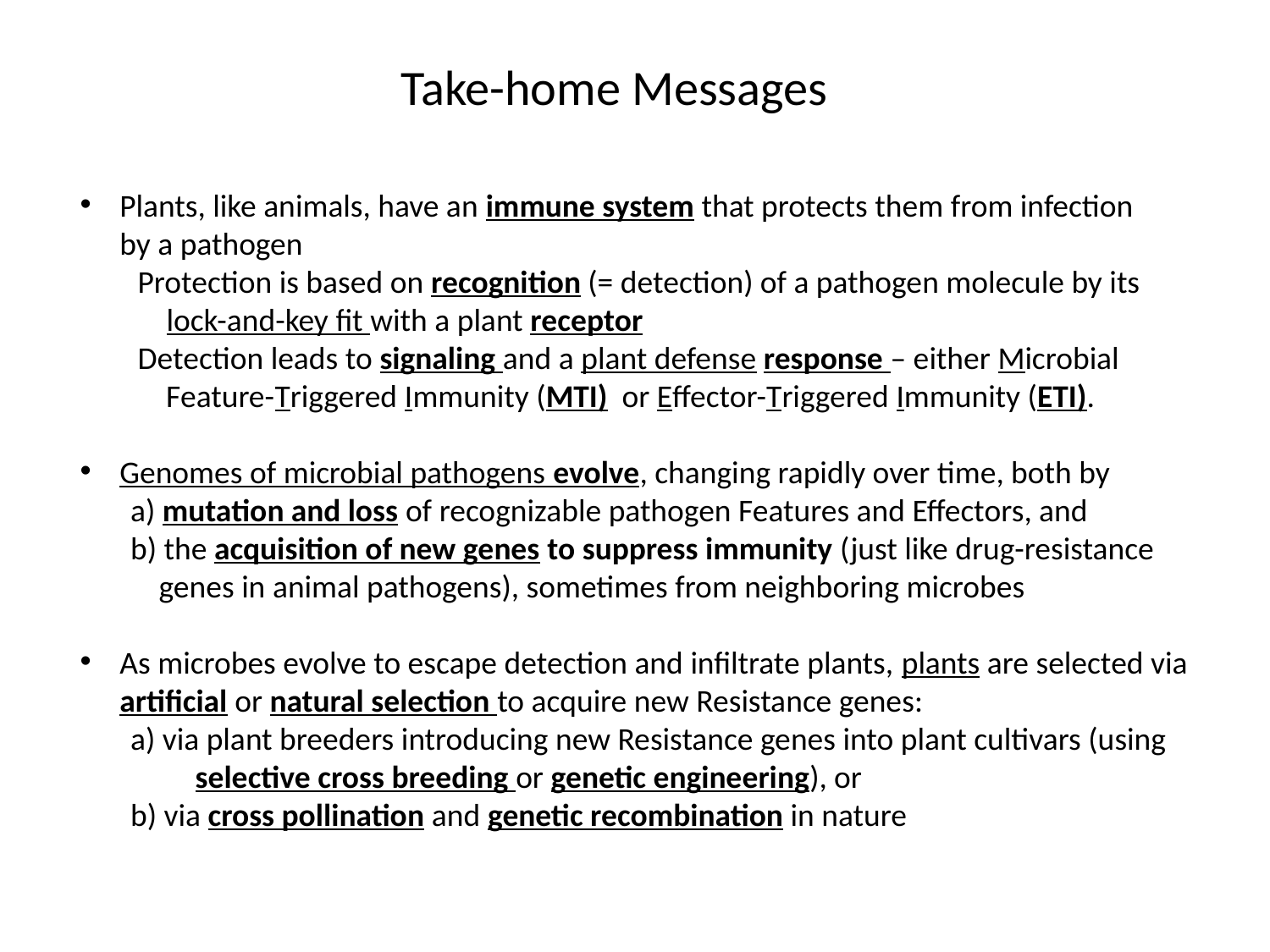

Take-home Messages

Plants, like animals, have an immune system that protects them from infection
by a pathogen
        Protection is based on recognition (= detection) of a pathogen molecule by its
            lock-and-key fit with a plant receptor
        Detection leads to signaling and a plant defense response – either Microbial
            Feature-Triggered Immunity (MTI)  or Effector-Triggered Immunity (ETI).

Genomes of microbial pathogens evolve, changing rapidly over time, both by
       a) mutation and loss of recognizable pathogen Features and Effectors, and
       b) the acquisition of new genes to suppress immunity (just like drug-resistance
           genes in animal pathogens), sometimes from neighboring microbes

As microbes evolve to escape detection and infiltrate plants, plants are selected via artificial or natural selection to acquire new Resistance genes:
       a) via plant breeders introducing new Resistance genes into plant cultivars (using
                selective cross breeding or genetic engineering), or
       b) via cross pollination and genetic recombination in nature